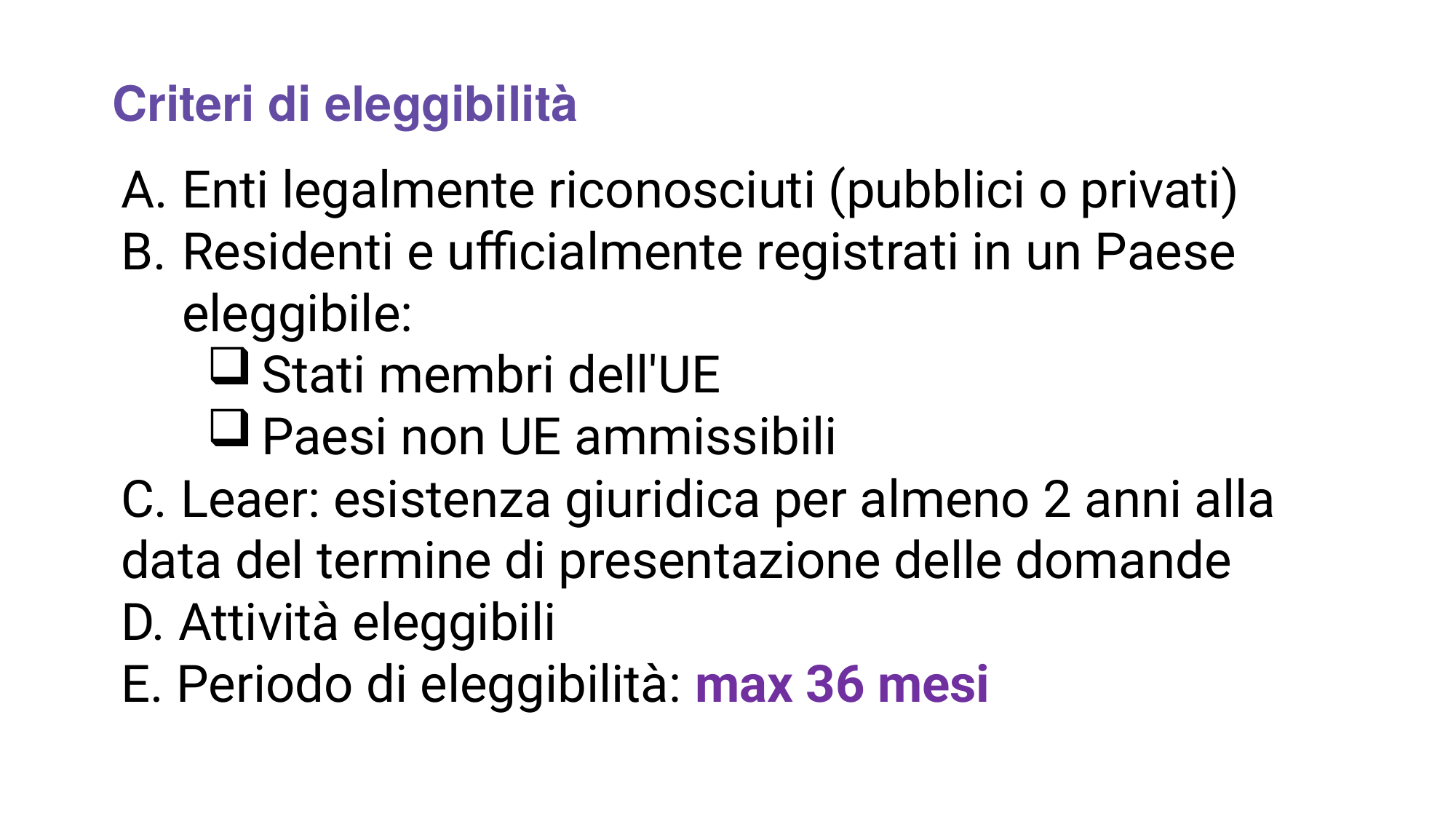

# Criteri di eleggibilità
Enti legalmente riconosciuti (pubblici o privati)
Residenti e ufficialmente registrati in un Paese eleggibile:
Stati membri dell'UE
Paesi non UE ammissibili
C. Leaer: esistenza giuridica per almeno 2 anni alla data del termine di presentazione delle domande
D. Attività eleggibili
E. Periodo di eleggibilità: max 36 mesi